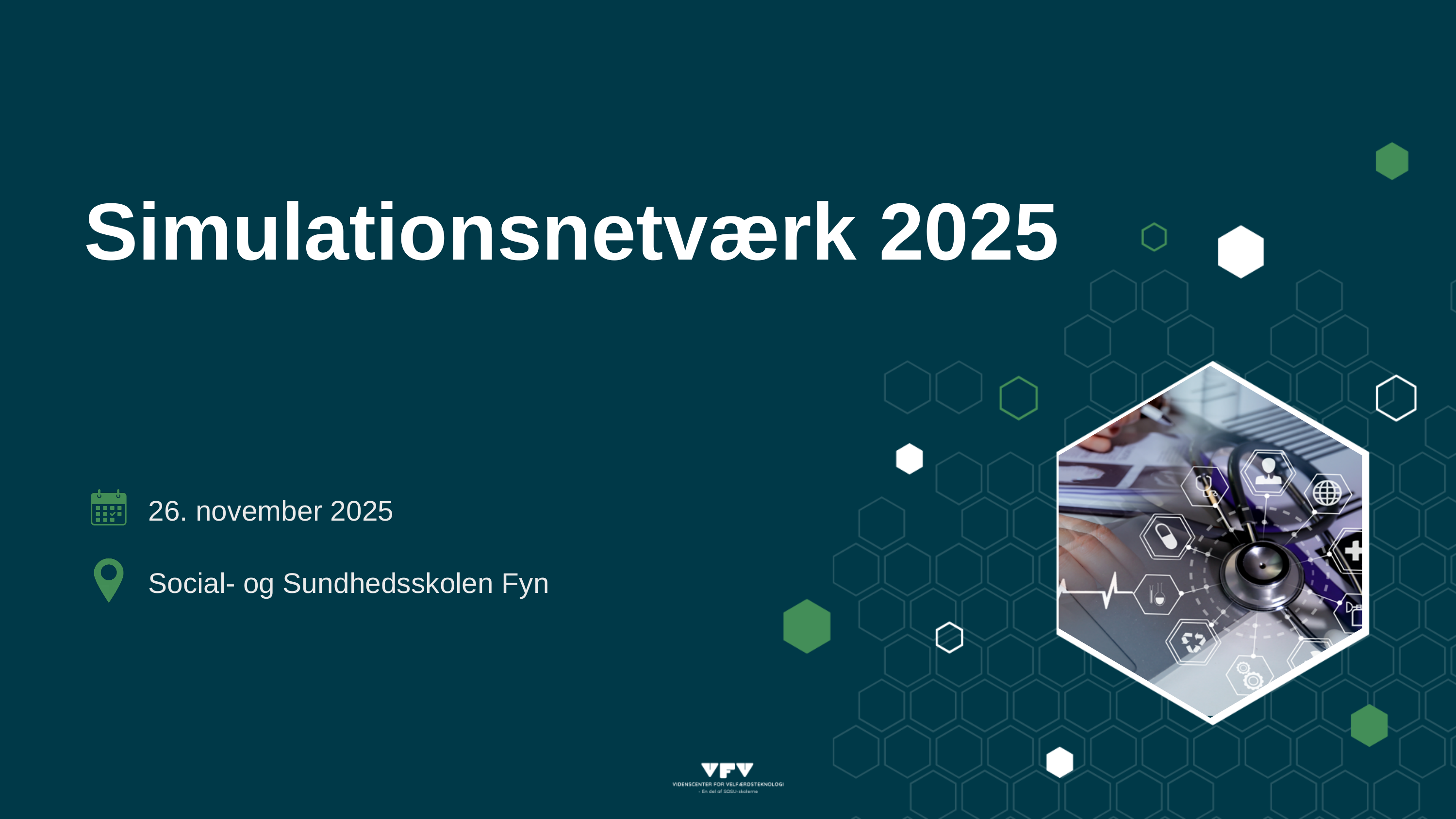

Simulationsnetværk 2025

26. november 2025

Social- og Sundhedsskolen Fyn